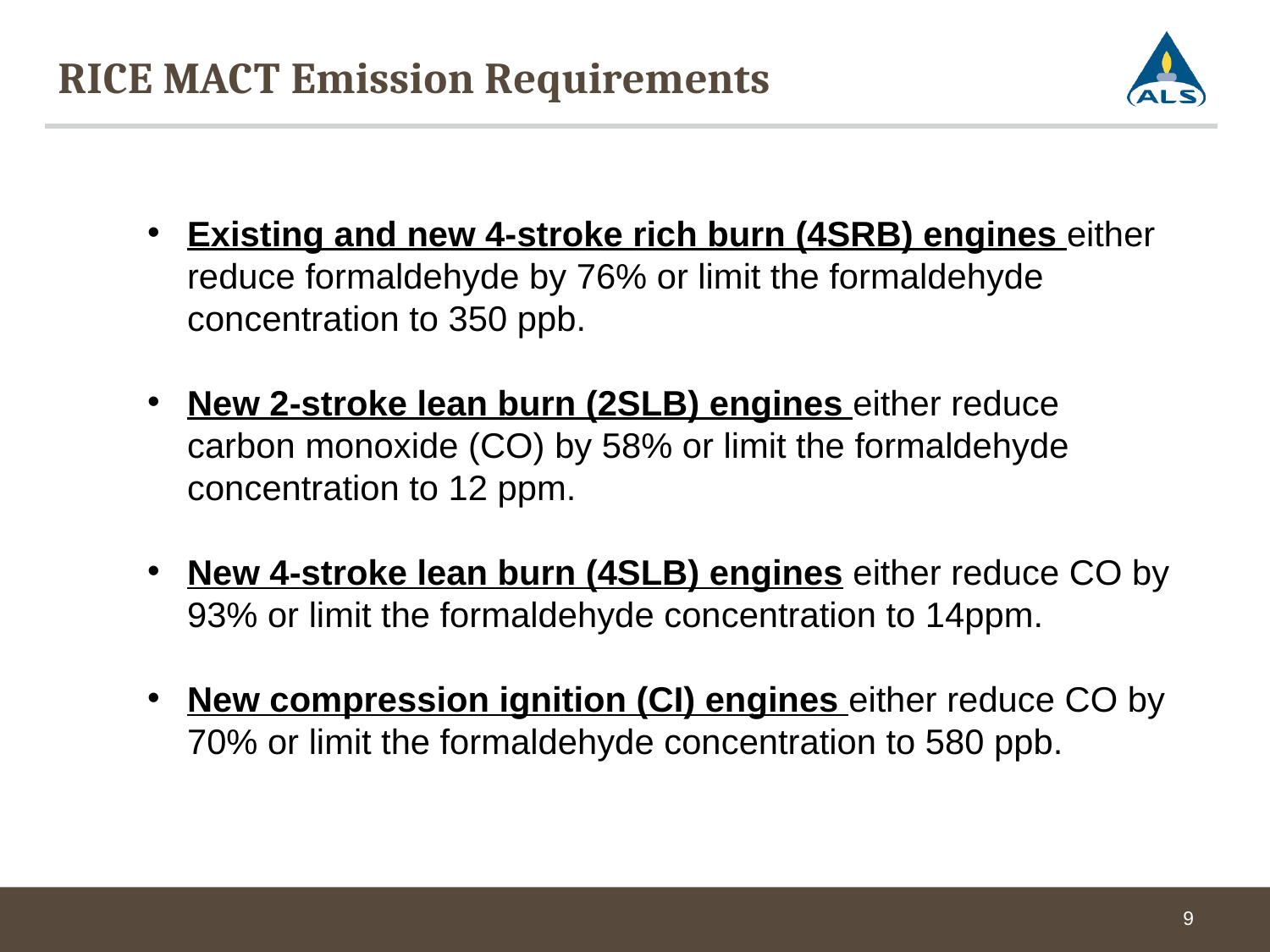

# RICE MACT Emission Requirements
Existing and new 4-stroke rich burn (4SRB) engines either reduce formaldehyde by 76% or limit the formaldehyde concentration to 350 ppb.

New 2-stroke lean burn (2SLB) engines either reduce carbon monoxide (CO) by 58% or limit the formaldehyde concentration to 12 ppm.

New 4-stroke lean burn (4SLB) engines either reduce CO by 93% or limit the formaldehyde concentration to 14ppm.

New compression ignition (CI) engines either reduce CO by 70% or limit the formaldehyde concentration to 580 ppb.

9